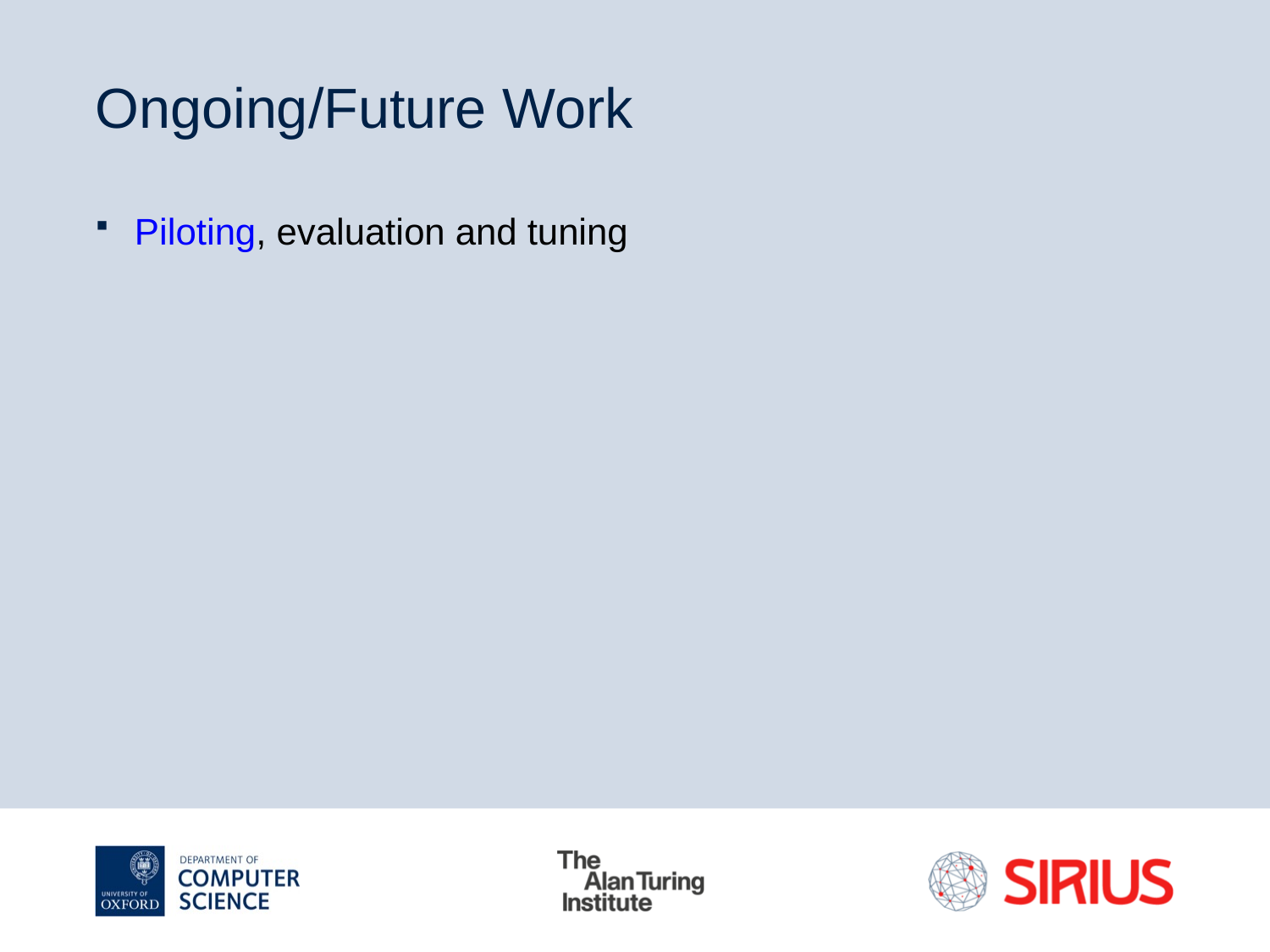

# Ongoing/Future Work
Piloting, evaluation and tuning